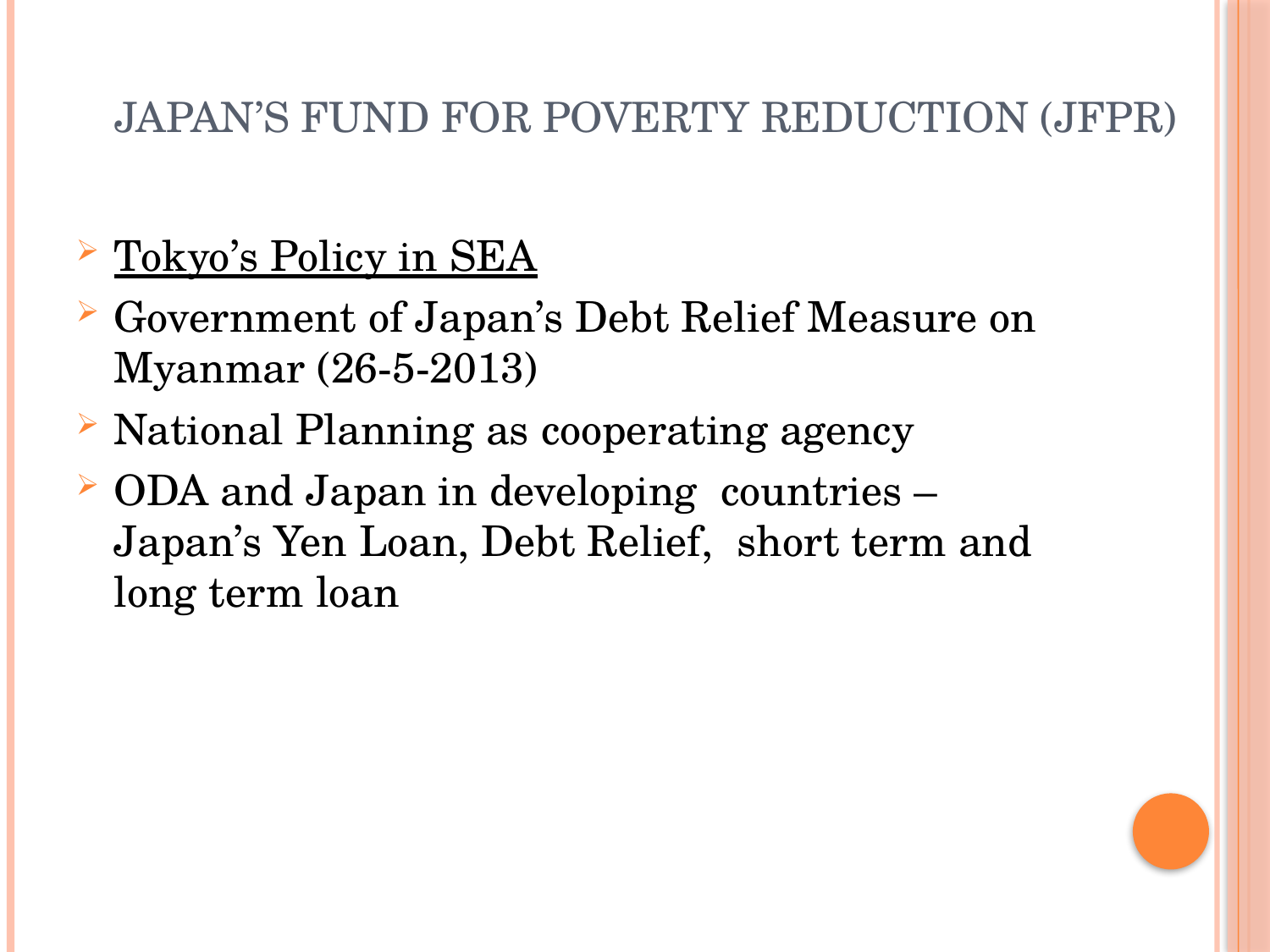

# Japan’s Fund for Poverty Reduction (JFPR)
Tokyo’s Policy in SEA
Government of Japan’s Debt Relief Measure on Myanmar (26-5-2013)
National Planning as cooperating agency
ODA and Japan in developing  countries – Japan’s Yen Loan, Debt Relief,  short term and long term loan